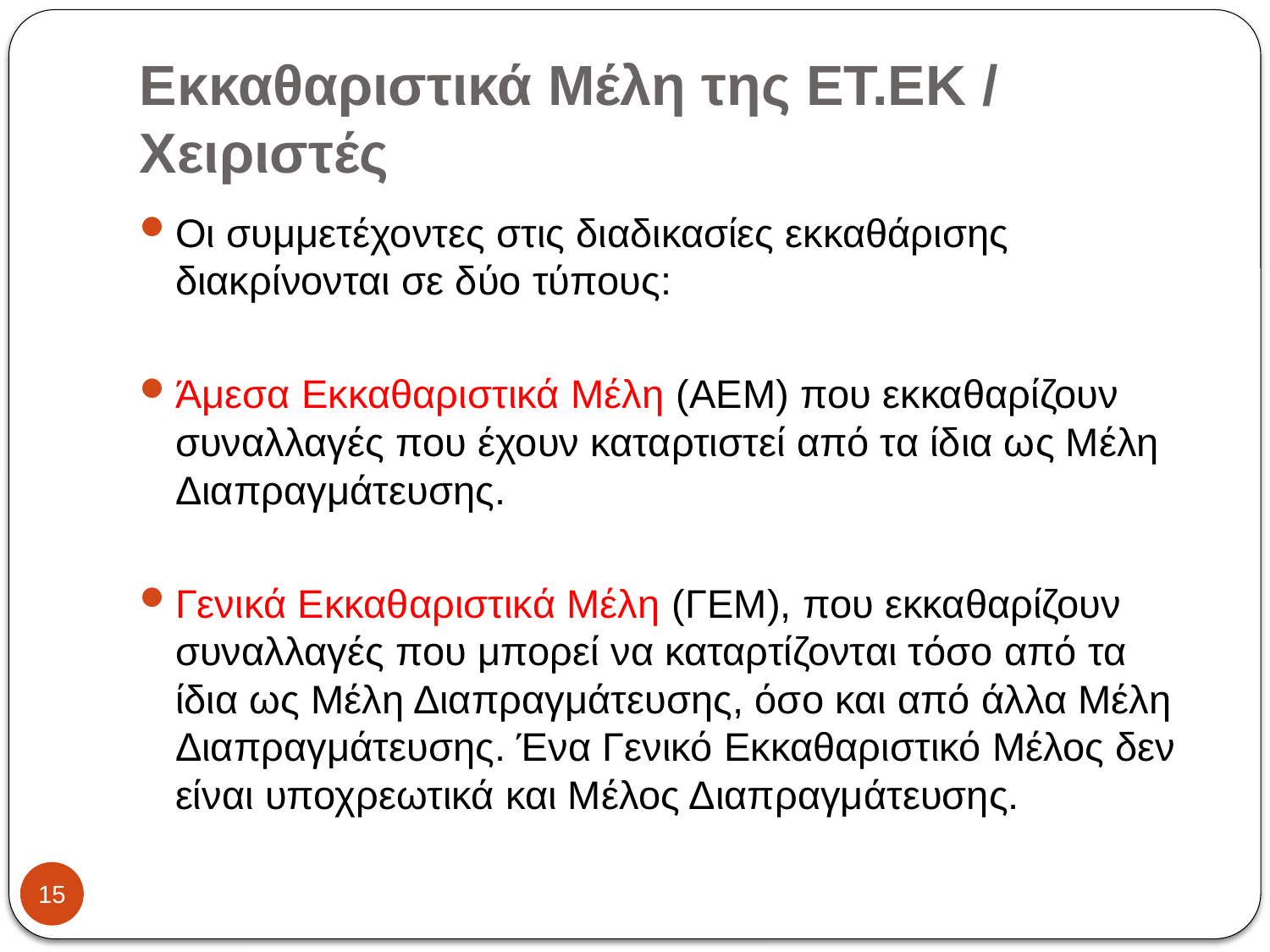

# Εκκαθαριστικά Μέλη της ΕΤ.ΕΚ / Χειριστές
Οι συμμετέχοντες στις διαδικασίες εκκαθάρισης διακρίνονται σε δύο τύπους:

Άμεσα Εκκαθαριστικά Μέλη (ΑΕΜ) που εκκαθαρίζουν συναλλαγές που έχουν καταρτιστεί από τα ίδια ως Μέλη Διαπραγμάτευσης.

Γενικά Εκκαθαριστικά Μέλη (ΓΕΜ), που εκκαθαρίζουν συναλλαγές που μπορεί να καταρτίζονται τόσο από τα ίδια ως Μέλη Διαπραγμάτευσης, όσο και από άλλα Μέλη Διαπραγμάτευσης. Ένα Γενικό Εκκαθαριστικό Μέλος δεν είναι υποχρεωτικά και Μέλος Διαπραγμάτευσης.

15